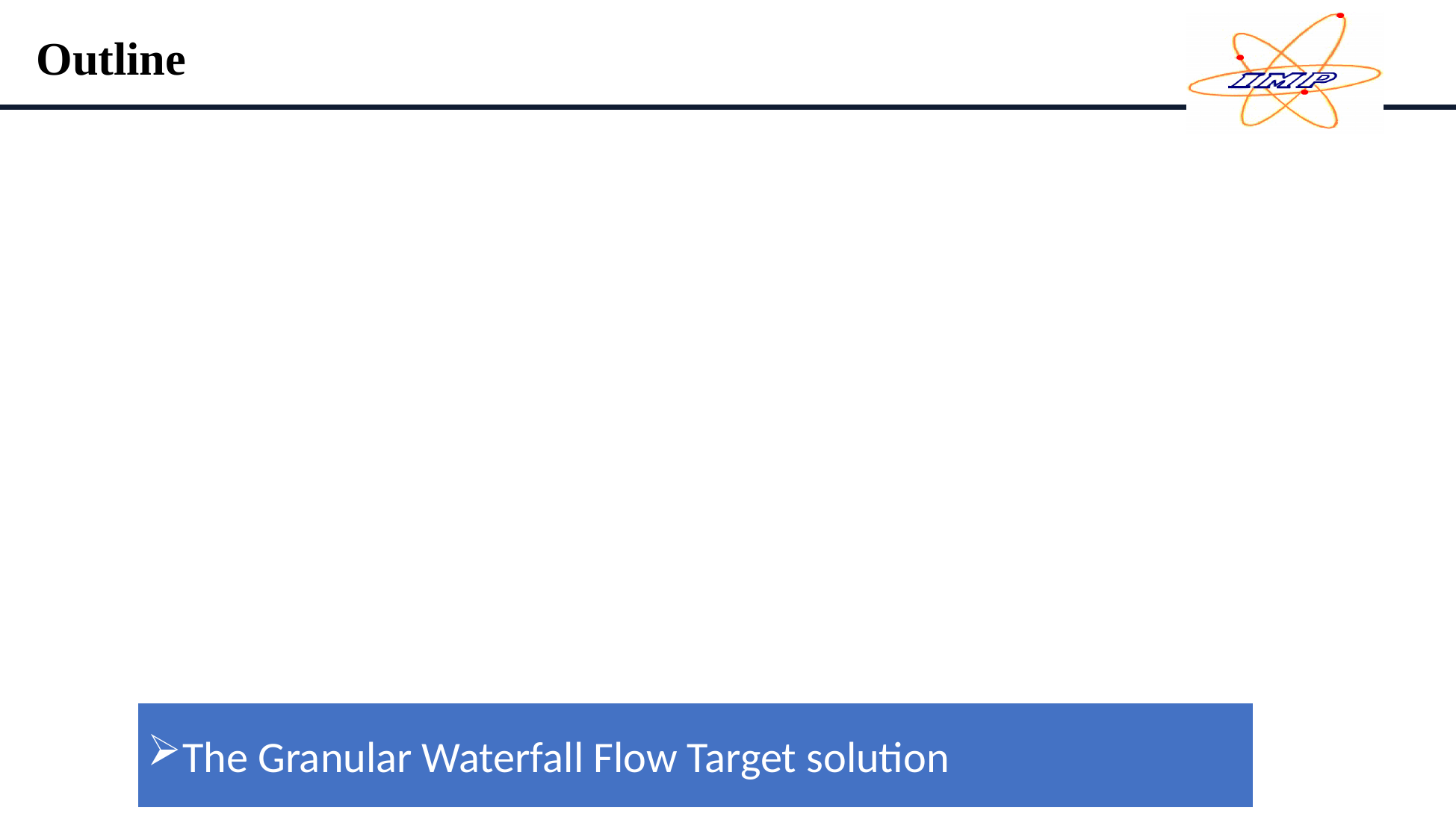

# Outline
The Granular Waterfall Flow Target solution